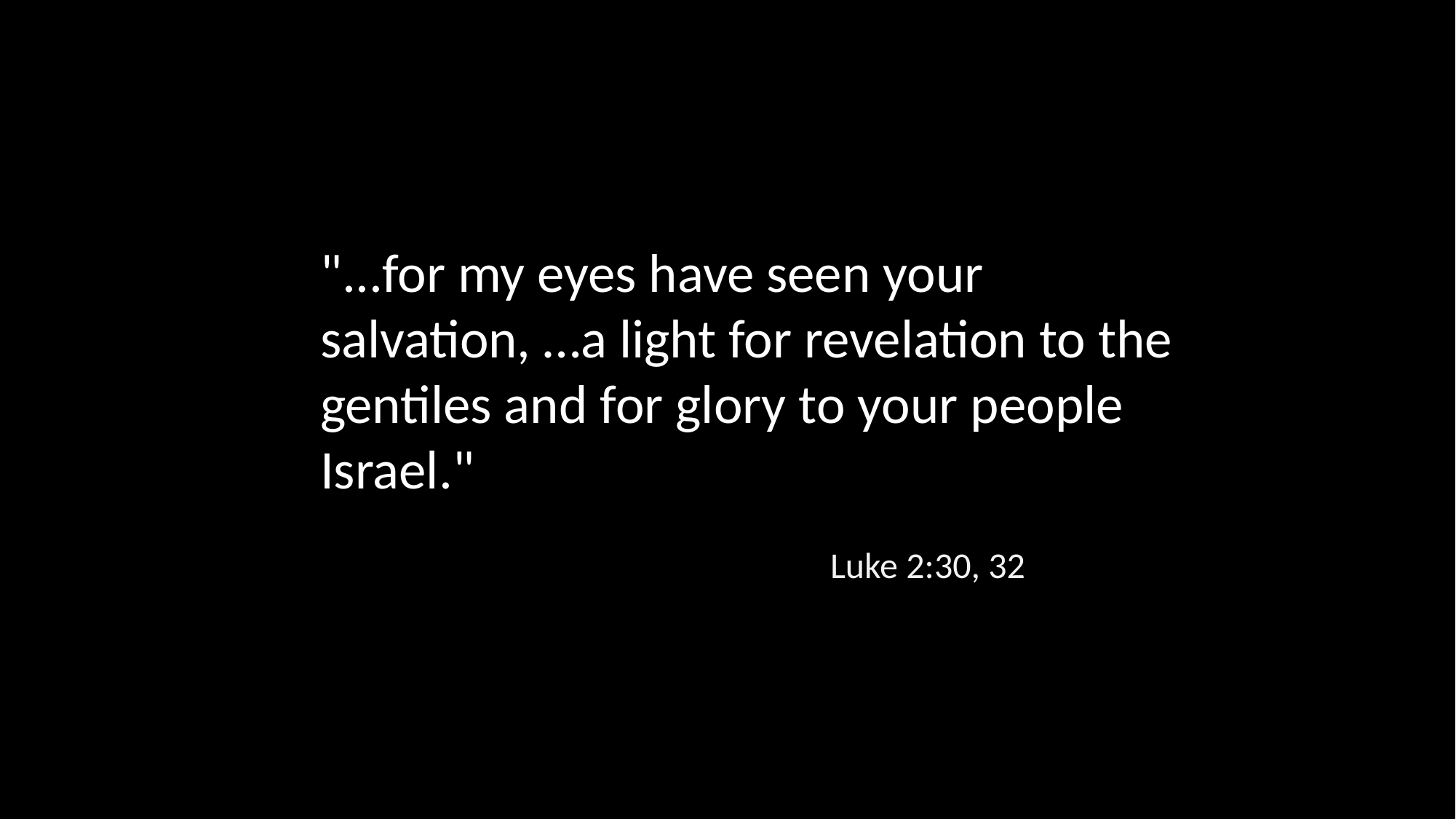

"...for my eyes have seen your salvation, …a light for revelation to the gentiles and for glory to your people Israel."
Luke 2:30, 32